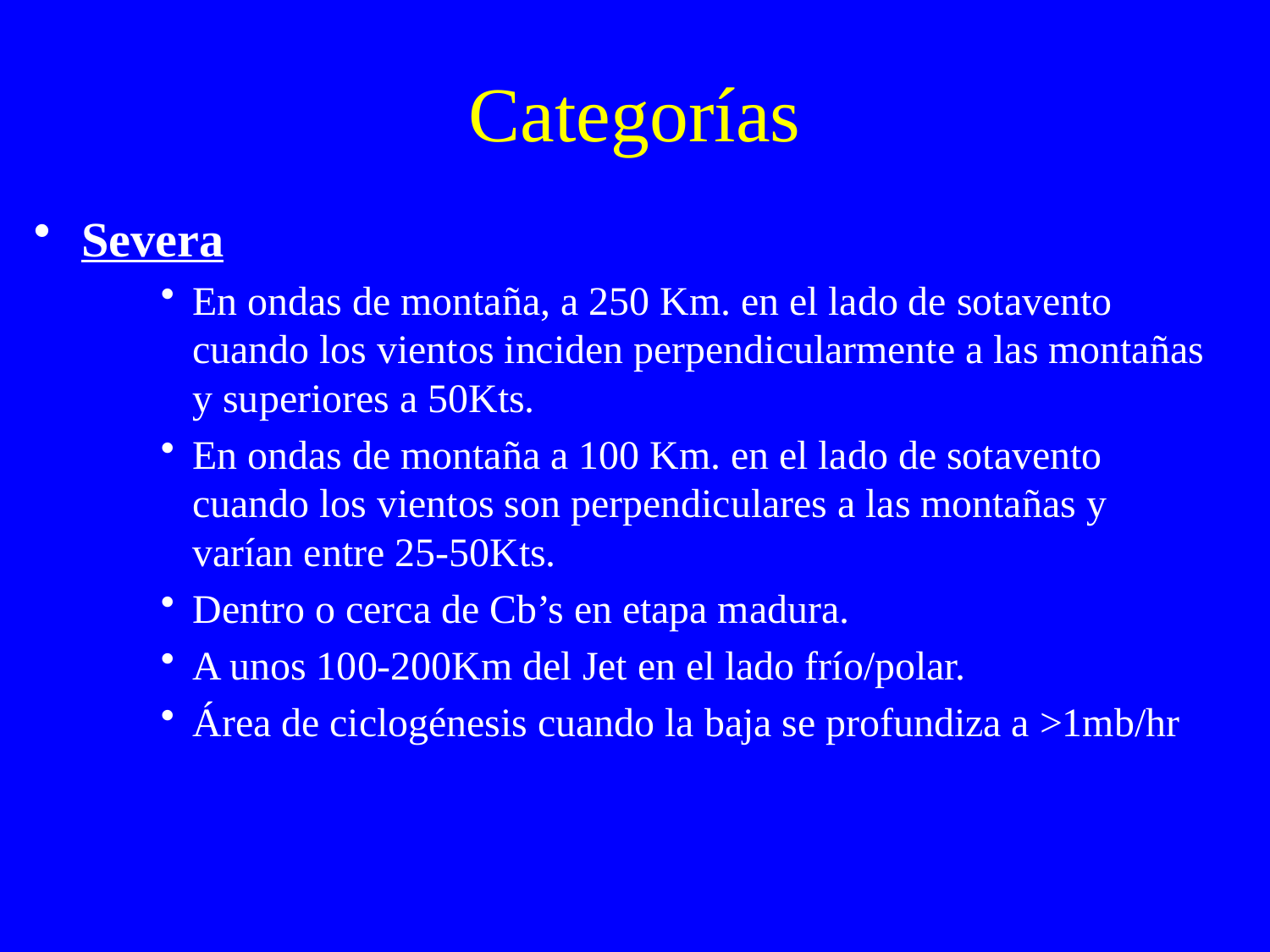

# Categorías
Severa
En ondas de montaña, a 250 Km. en el lado de sotavento cuando los vientos inciden perpendicularmente a las montañas y superiores a 50Kts.
En ondas de montaña a 100 Km. en el lado de sotavento cuando los vientos son perpendiculares a las montañas y varían entre 25-50Kts.
Dentro o cerca de Cb’s en etapa madura.
A unos 100-200Km del Jet en el lado frío/polar.
Área de ciclogénesis cuando la baja se profundiza a >1mb/hr